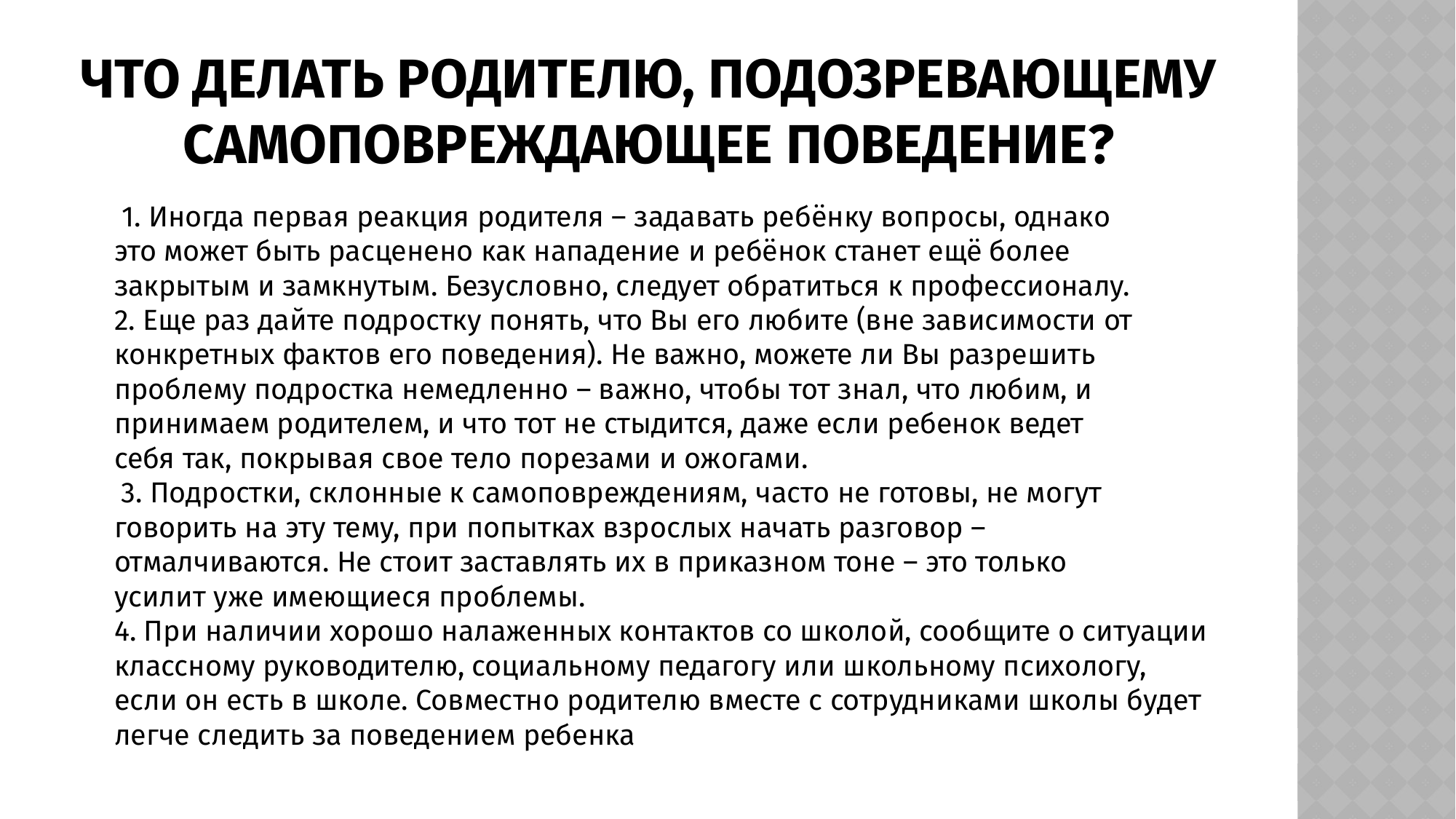

# Что делать родителю, подозревающему самоповреждающее поведение?
   		 1. Иногда первая реакция родителя – задавать ребёнку вопросы, однако
это может быть расценено как нападение и ребёнок станет ещё более
закрытым и замкнутым. Безусловно, следует обратиться к профессионалу.
	2. Еще раз дайте подростку понять, что Вы его любите (вне зависимости от
конкретных фактов его поведения). Не важно, можете ли Вы разрешить
проблему подростка немедленно – важно, чтобы тот знал, что любим, и
принимаем родителем, и что тот не стыдится, даже если ребенок ведет
себя так, покрывая свое тело порезами и ожогами.
	 3. Подростки, склонные к самоповреждениям, часто не готовы, не могут говорить на эту тему, при попытках взрослых начать разговор –
отмалчиваются. Не стоит заставлять их в приказном тоне – это только
усилит уже имеющиеся проблемы.
	4. При наличии хорошо налаженных контактов со школой, сообщите о ситуации классному руководителю, социальному педагогу или школьному психологу, если он есть в школе. Совместно родителю вместе с сотрудниками школы будет легче следить за поведением ребенка